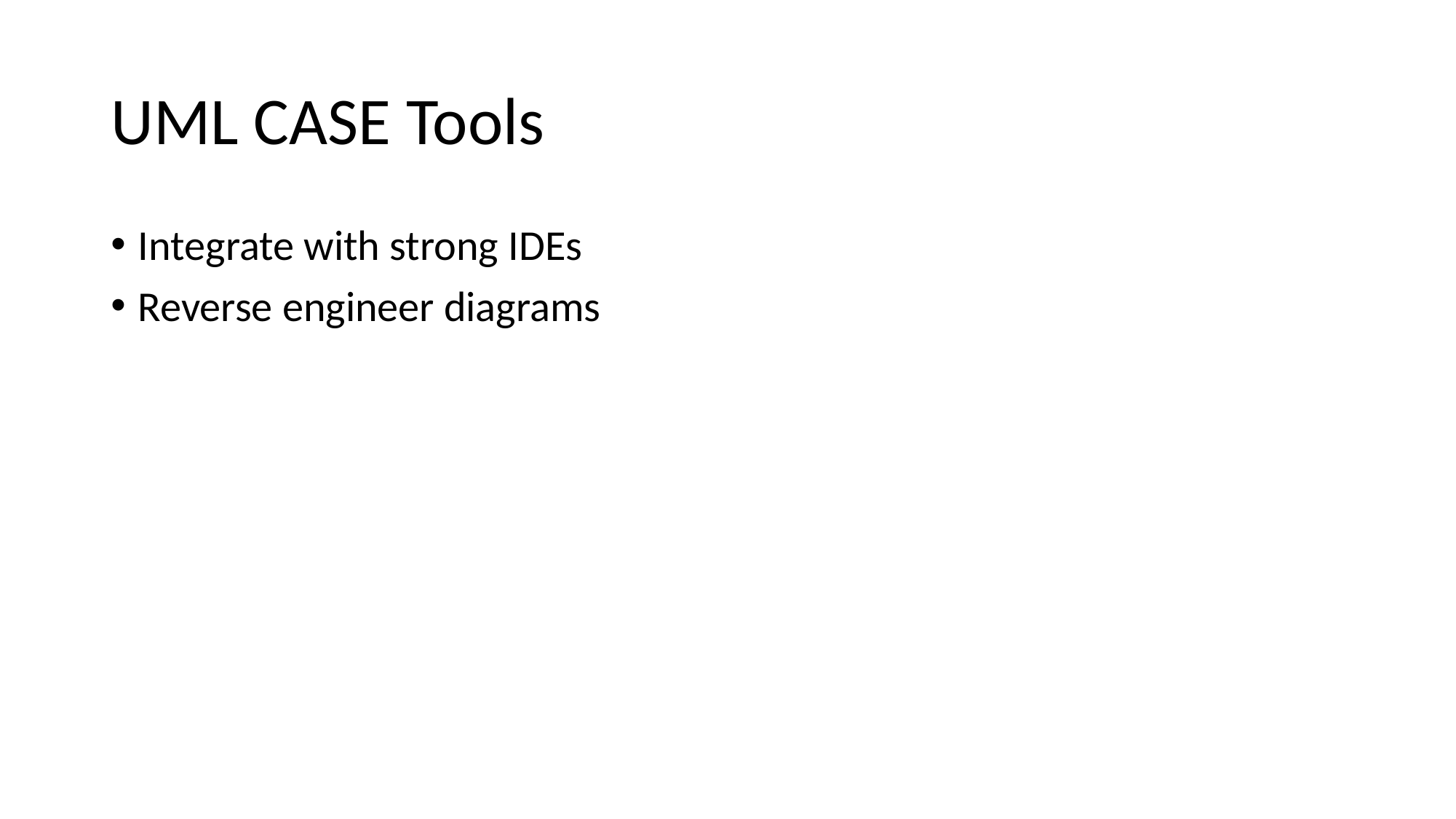

# UML CASE Tools
Integrate with strong IDEs
Reverse engineer diagrams